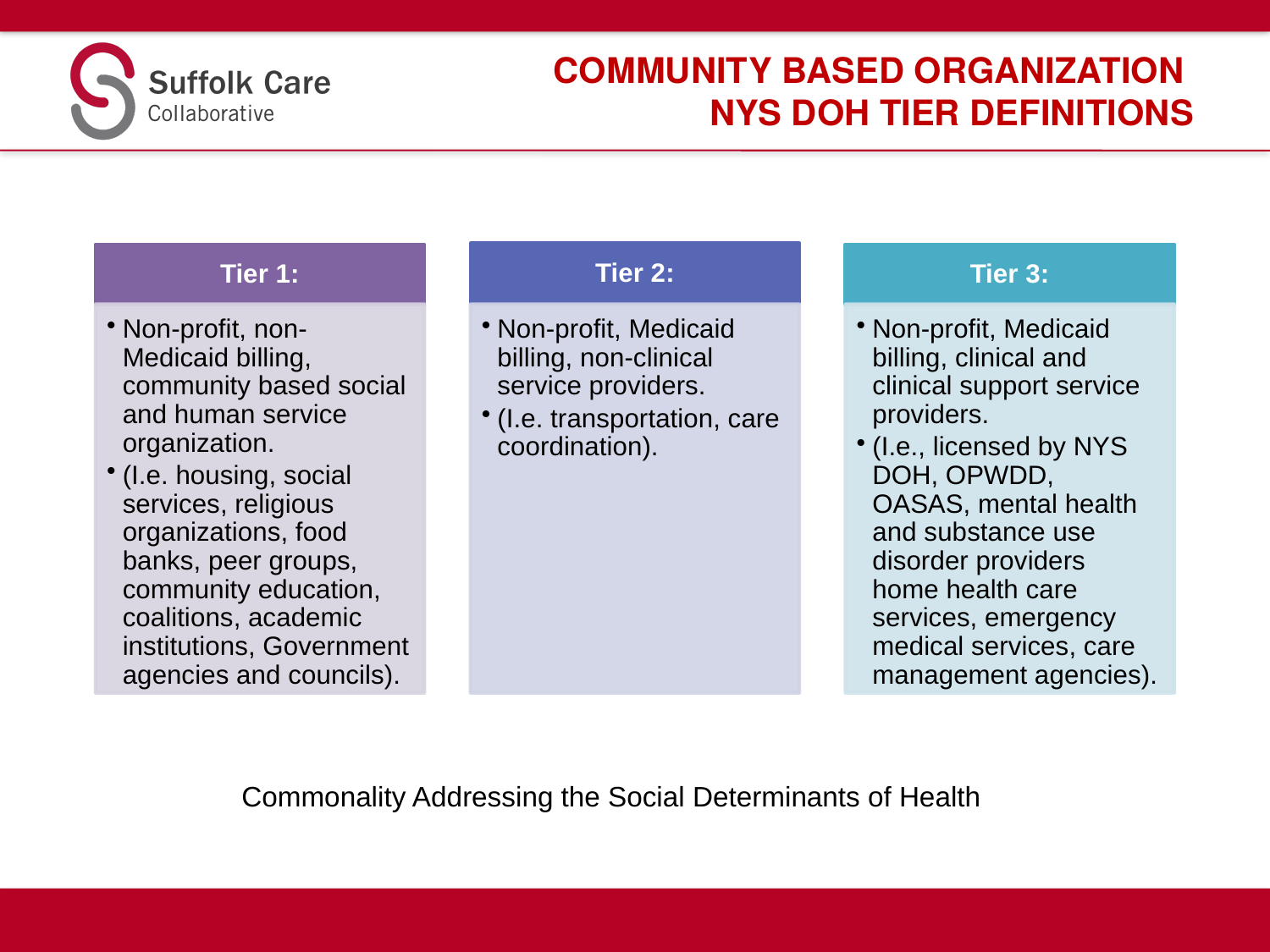

# community based organization Nys doh tier definitions
Tier 1:
Non-profit, non-Medicaid billing, community based social and human service organization.
(I.e. housing, social services, religious organizations, food banks, peer groups, community education, coalitions, academic institutions, Government agencies and councils).
Tier 2:
Non-profit, Medicaid billing, non-clinical service providers.
(I.e. transportation, care coordination).
Tier 3:
Non-profit, Medicaid billing, clinical and clinical support service providers.
(I.e., licensed by NYS DOH, OPWDD, OASAS, mental health and substance use disorder providers home health care services, emergency medical services, care management agencies).
Commonality Addressing the Social Determinants of Health